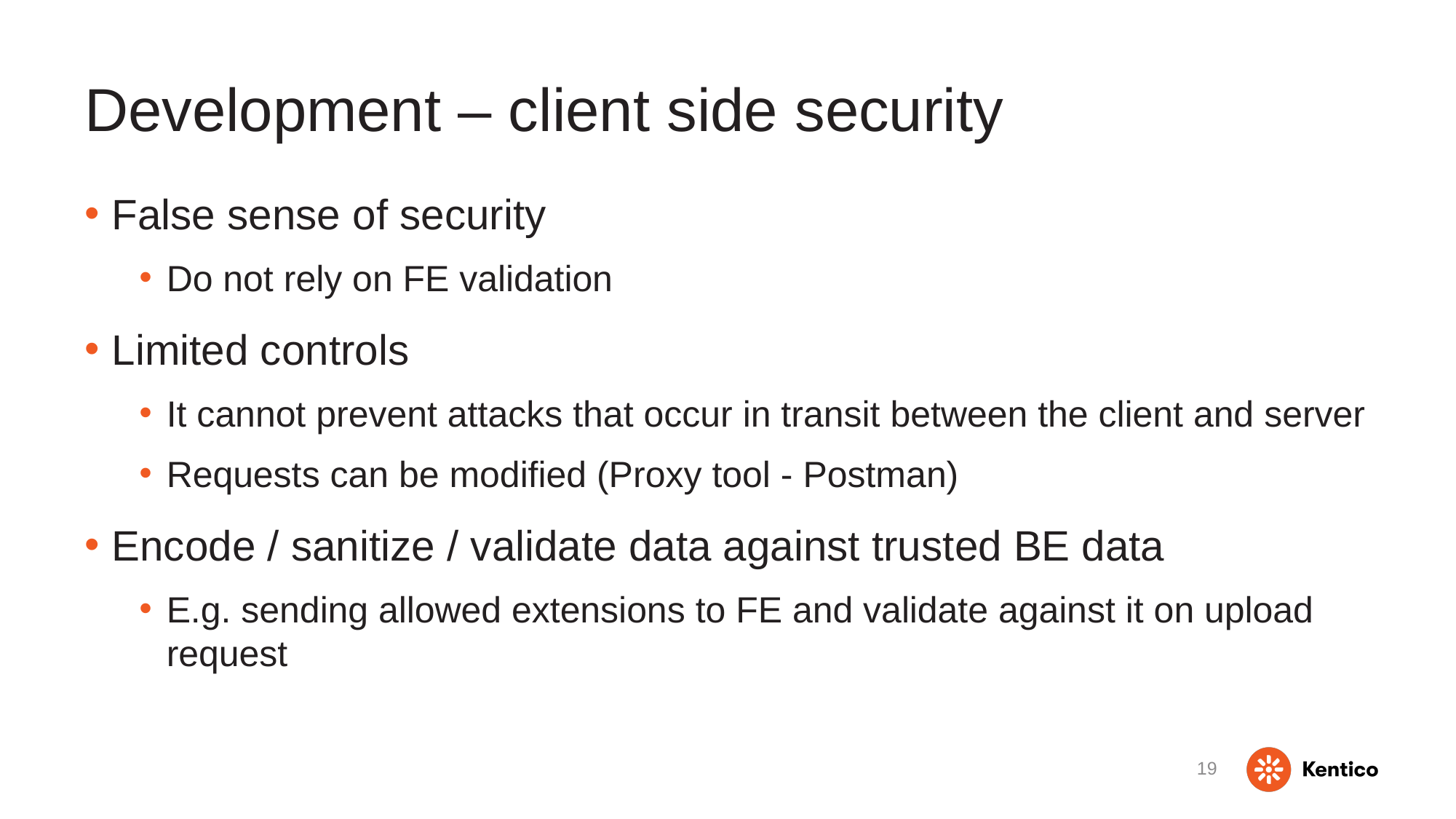

# Development – client side security
False sense of security
Do not rely on FE validation
Limited controls
It cannot prevent attacks that occur in transit between the client and server
Requests can be modified (Proxy tool - Postman)
Encode / sanitize / validate data against trusted BE data
E.g. sending allowed extensions to FE and validate against it on upload request

19